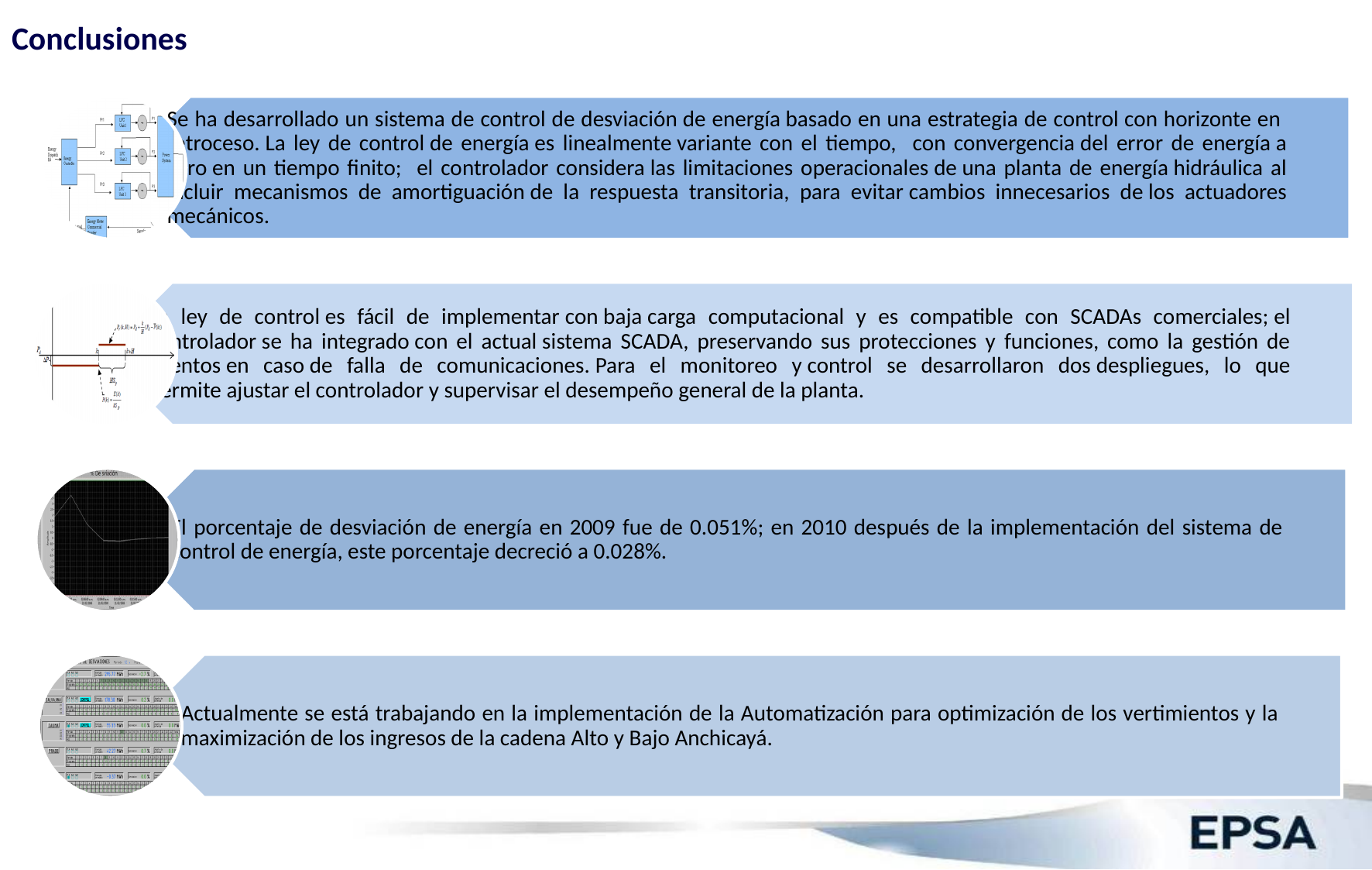

# Conclusiones
Se ha desarrollado un sistema de control de desviación de energía basado en una estrategia de control con horizonte en  retroceso. La ley de control de energía es linealmente variante con el tiempo,  con convergencia del error de energía a cero en un tiempo finito;  el controlador considera las limitaciones operacionales de una planta de energía hidráulica al incluir mecanismos de amortiguación de la respuesta transitoria, para evitar cambios innecesarios de los actuadores mecánicos.
La ley de control es fácil de implementar con baja carga computacional y es compatible con SCADAs comerciales; el controlador se ha integrado con el actual sistema SCADA, preservando sus protecciones y funciones, como la gestión de eventos en caso de falla de comunicaciones. Para el monitoreo y control se desarrollaron dos despliegues, lo que permite ajustar el controlador y supervisar el desempeño general de la planta.
El porcentaje de desviación de energía en 2009 fue de 0.051%; en 2010 después de la implementación del sistema de control de energía, este porcentaje decreció a 0.028%.
Actualmente se está trabajando en la implementación de la Automatización para optimización de los vertimientos y la maximización de los ingresos de la cadena Alto y Bajo Anchicayá.